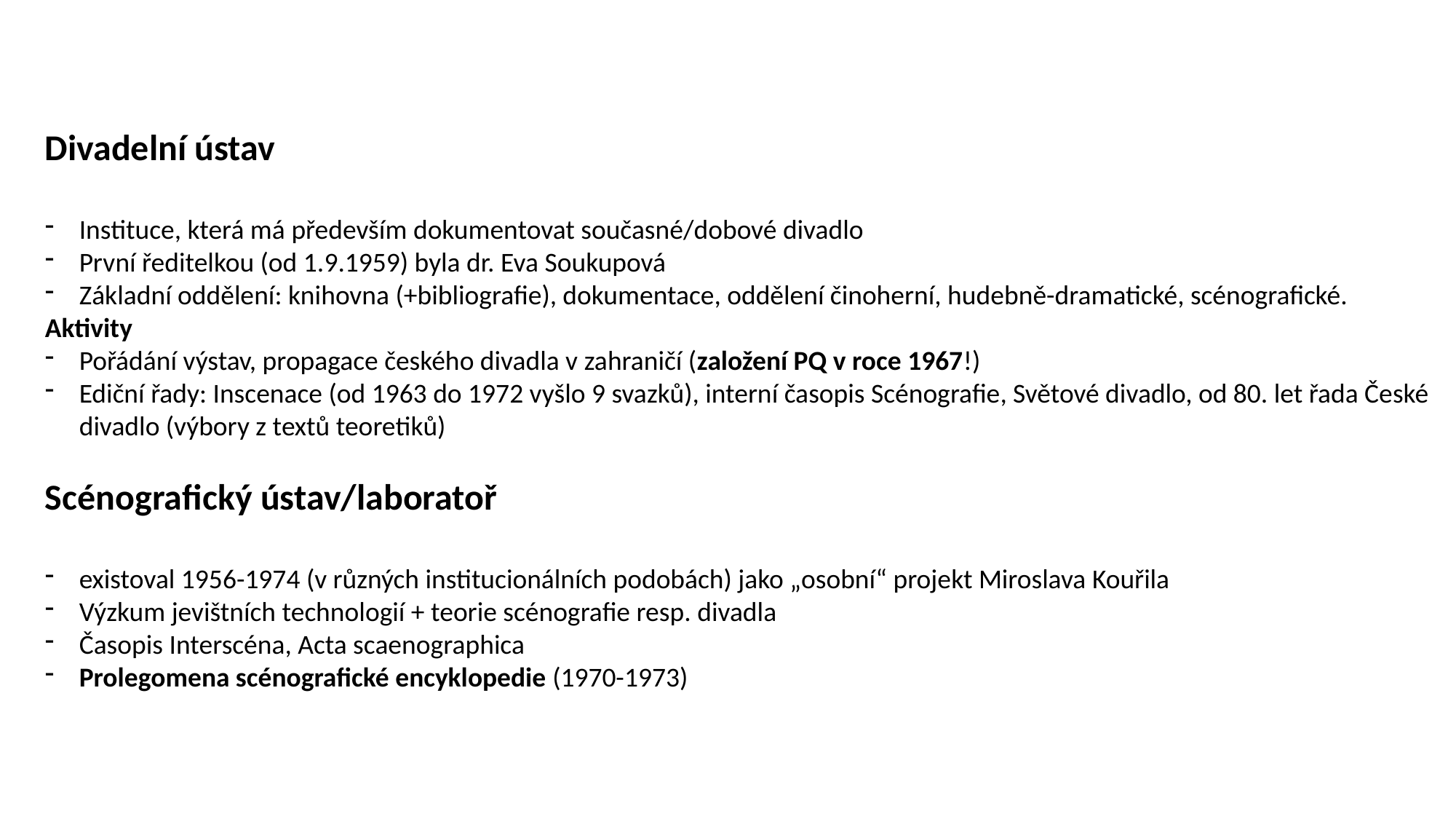

Divadelní ústav

Instituce, která má především dokumentovat současné/dobové divadlo
První ředitelkou (od 1.9.1959) byla dr. Eva Soukupová
Základní oddělení: knihovna (+bibliografie), dokumentace, oddělení činoherní, hudebně-dramatické, scénografické.
Aktivity
Pořádání výstav, propagace českého divadla v zahraničí (založení PQ v roce 1967!)
Ediční řady: Inscenace (od 1963 do 1972 vyšlo 9 svazků), interní časopis Scénografie, Světové divadlo, od 80. let řada České divadlo (výbory z textů teoretiků)

Scénografický ústav/laboratoř

existoval 1956-1974 (v různých institucionálních podobách) jako „osobní“ projekt Miroslava Kouřila
Výzkum jevištních technologií + teorie scénografie resp. divadla
Časopis Interscéna, Acta scaenographica
Prolegomena scénografické encyklopedie (1970-1973)